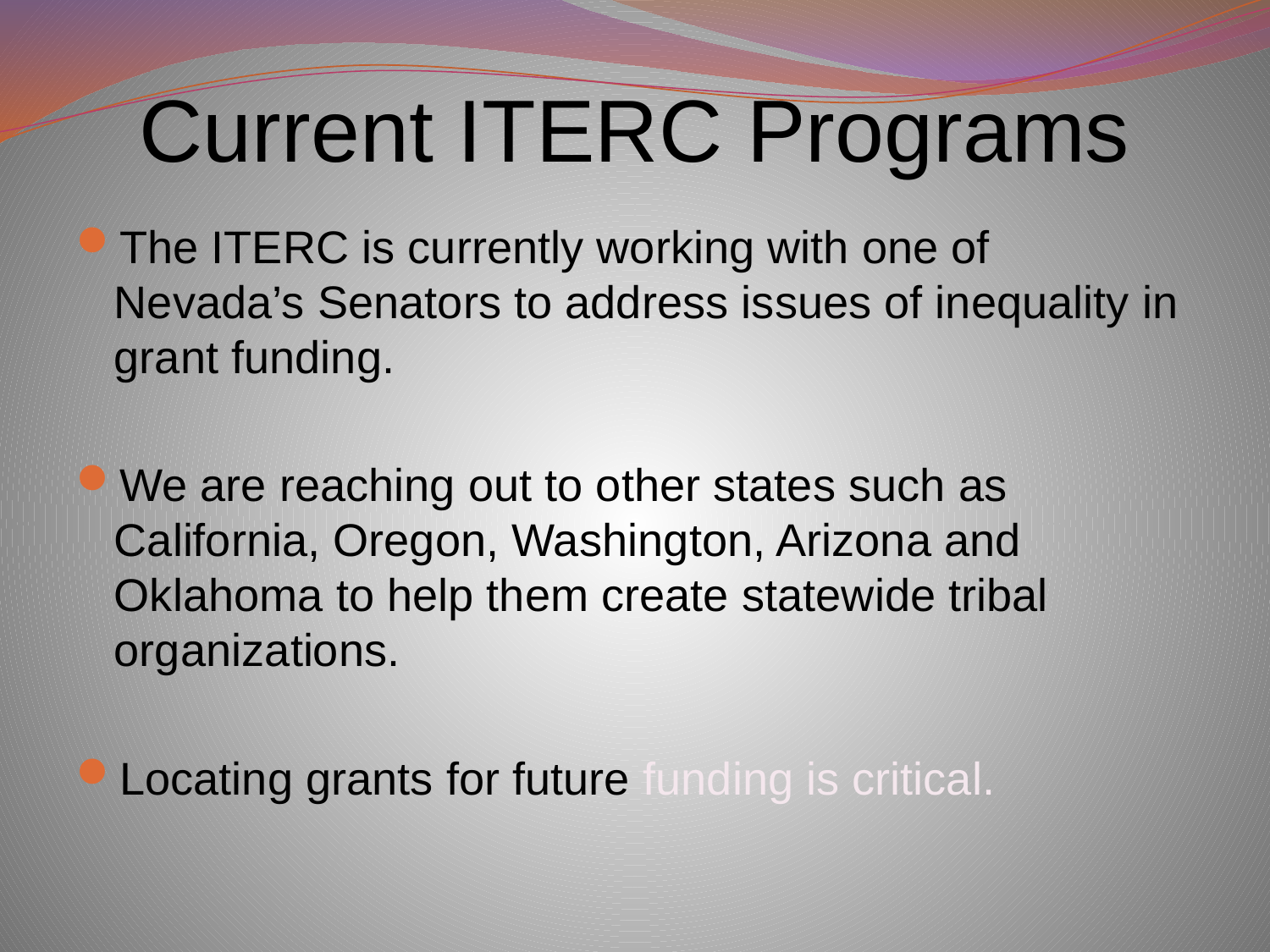

# Current ITERC Programs
The ITERC is currently working with one of Nevada’s Senators to address issues of inequality in grant funding.

We are reaching out to other states such as California, Oregon, Washington, Arizona and Oklahoma to help them create statewide tribal organizations.

Locating grants for future funding is critical.